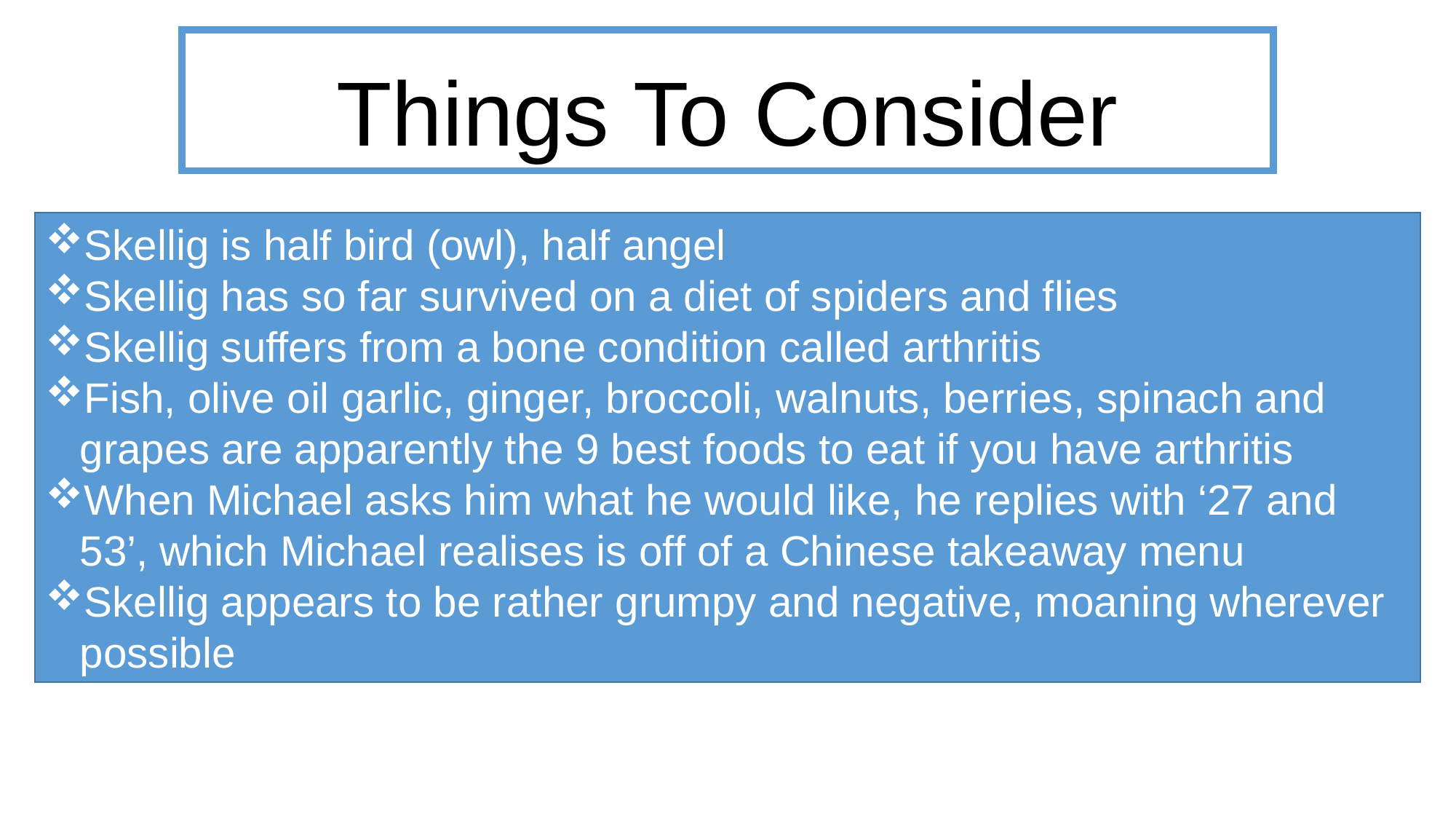

Things To Consider
Skellig is half bird (owl), half angel
Skellig has so far survived on a diet of spiders and flies
Skellig suffers from a bone condition called arthritis
Fish, olive oil garlic, ginger, broccoli, walnuts, berries, spinach and grapes are apparently the 9 best foods to eat if you have arthritis
When Michael asks him what he would like, he replies with ‘27 and 53’, which Michael realises is off of a Chinese takeaway menu
Skellig appears to be rather grumpy and negative, moaning wherever possible